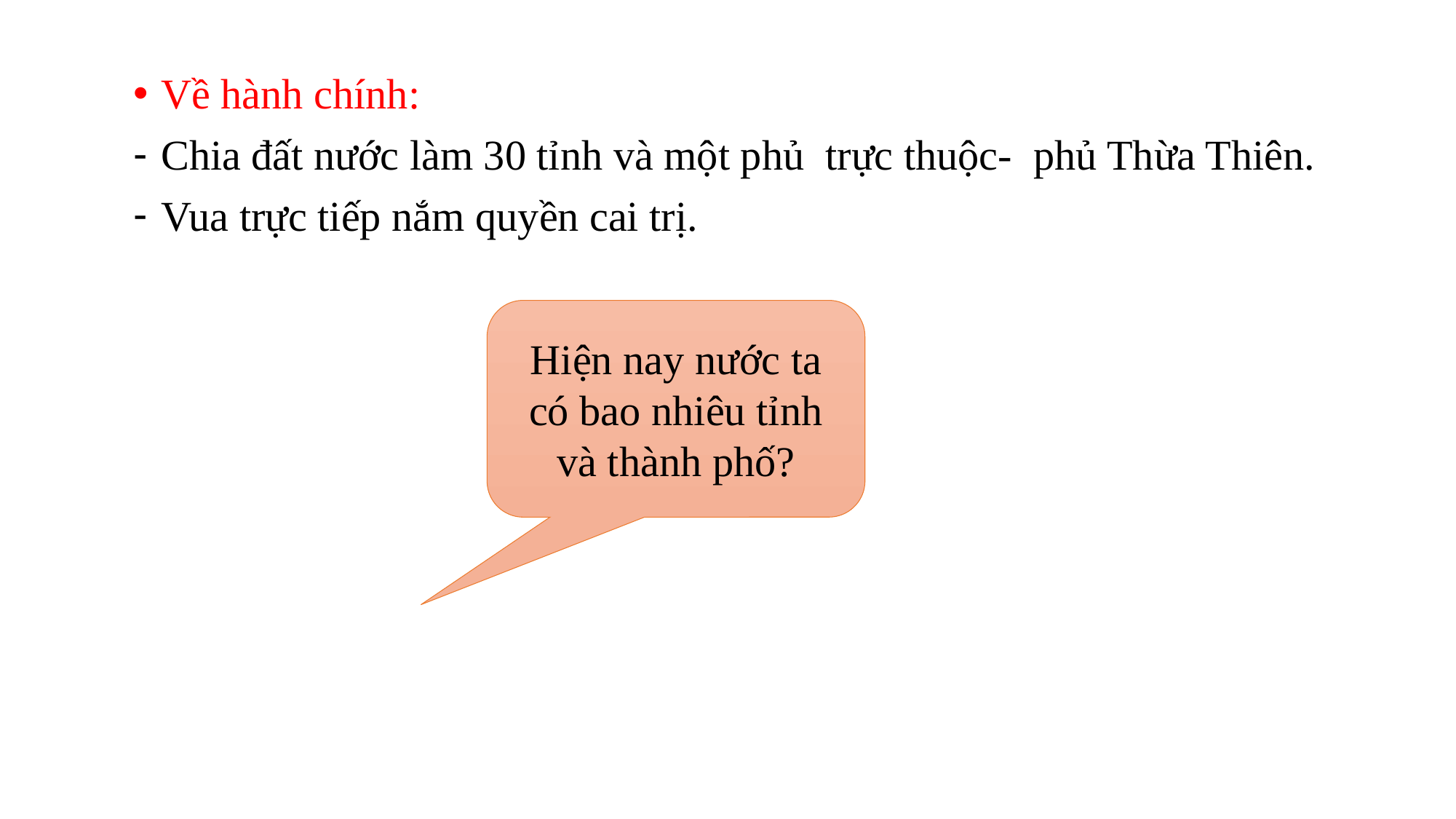

Về hành chính:
Chia đất nước làm 30 tỉnh và một phủ  trực thuộc-  phủ Thừa Thiên.
Vua trực tiếp nắm quyền cai trị.
Hiện nay nước ta có bao nhiêu tỉnh và thành phố?